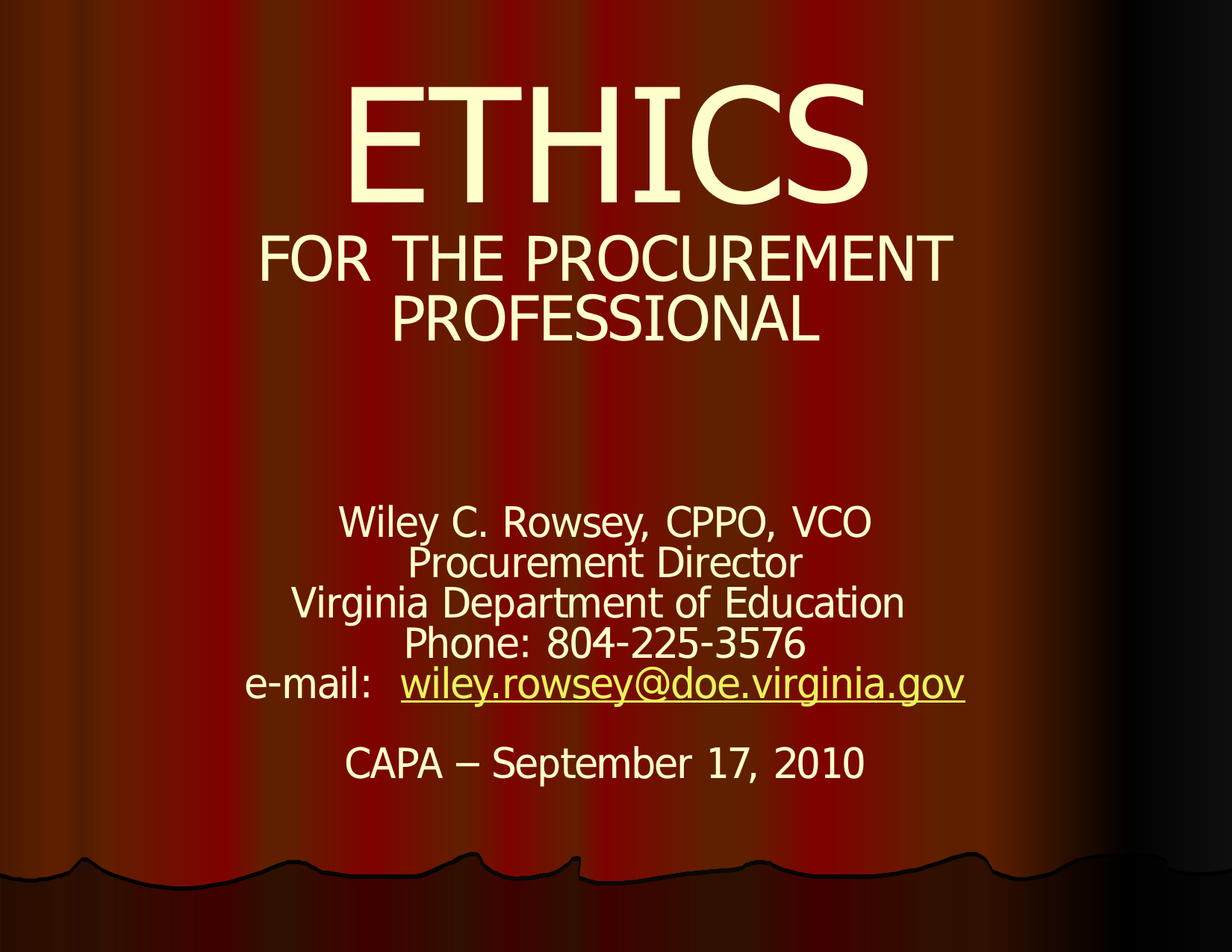

# ETHICS FOR THE PROCUREMENT PROFESSIONAL Wiley C. Rowsey, CPPO, VCO Procurement Director Virginia Department of Education Phone: 804-225-3576 e-mail:  wiley.rowsey@doe.virginia.gov CAPA – September 17, 2010